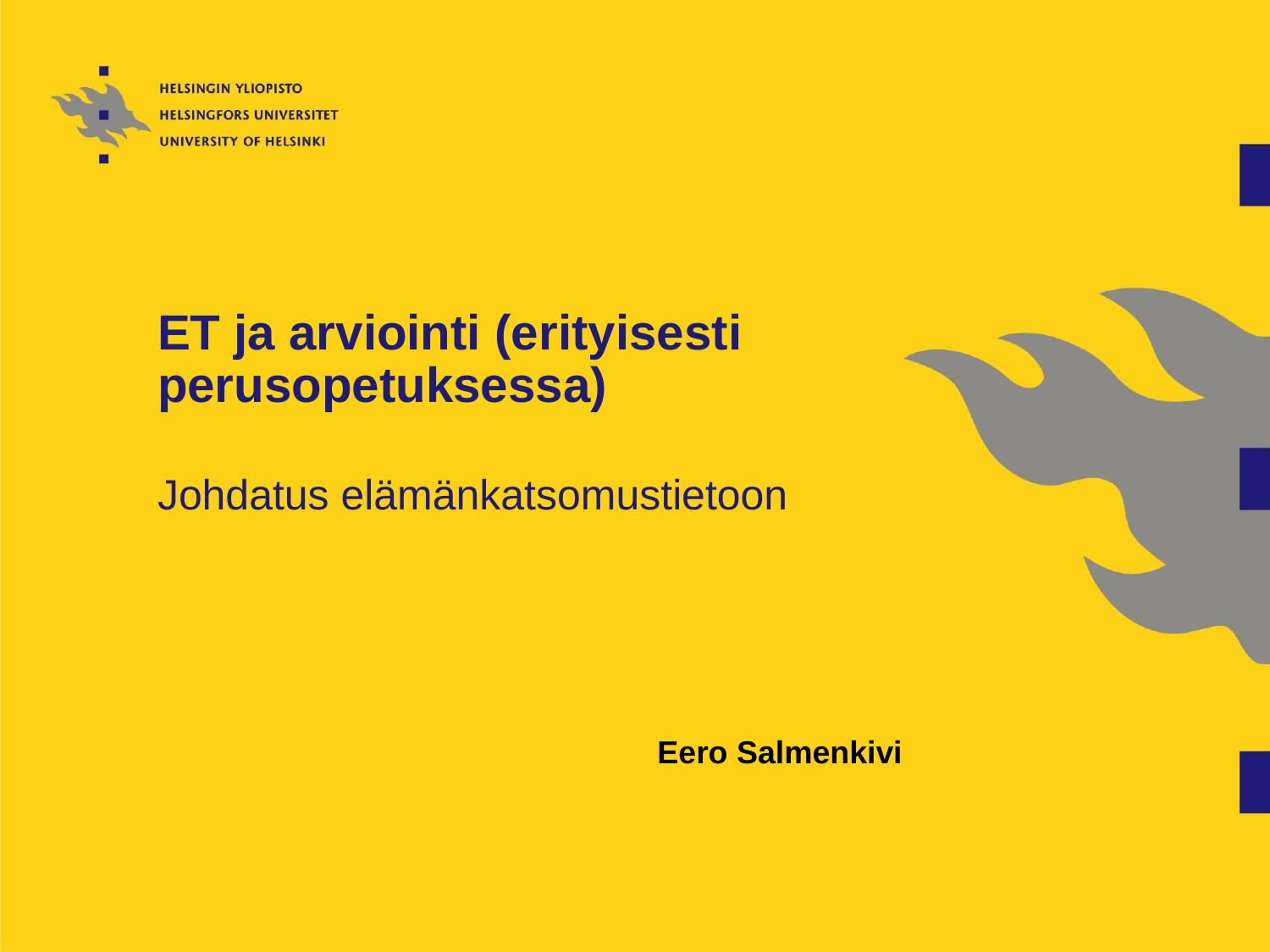

# ET ja arviointi (erityisesti perusopetuksessa) Johdatus elämänkatsomustietoon

Eero Salmenkivi